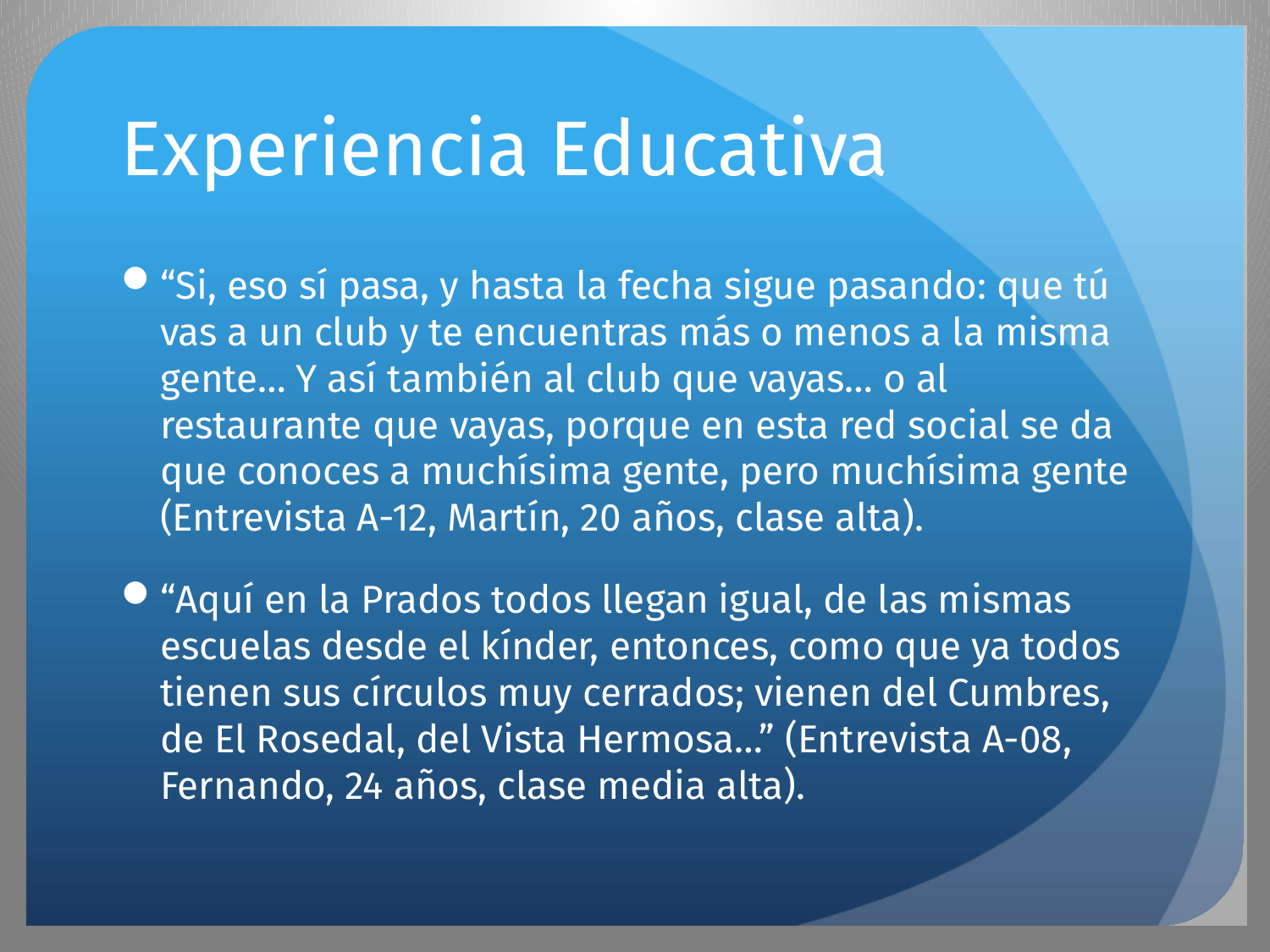

# Experiencia Educativa
“Si, eso sí pasa, y hasta la fecha sigue pasando: que tú vas a un club y te encuentras más o menos a la misma gente… Y así también al club que vayas… o al restaurante que vayas, porque en esta red social se da que conoces a muchísima gente, pero muchísima gente (Entrevista A-12, Martín, 20 años, clase alta).
“Aquí en la Prados todos llegan igual, de las mismas escuelas desde el kínder, entonces, como que ya todos tienen sus círculos muy cerrados; vienen del Cumbres, de El Rosedal, del Vista Hermosa…” (Entrevista A-08, Fernando, 24 años, clase media alta).